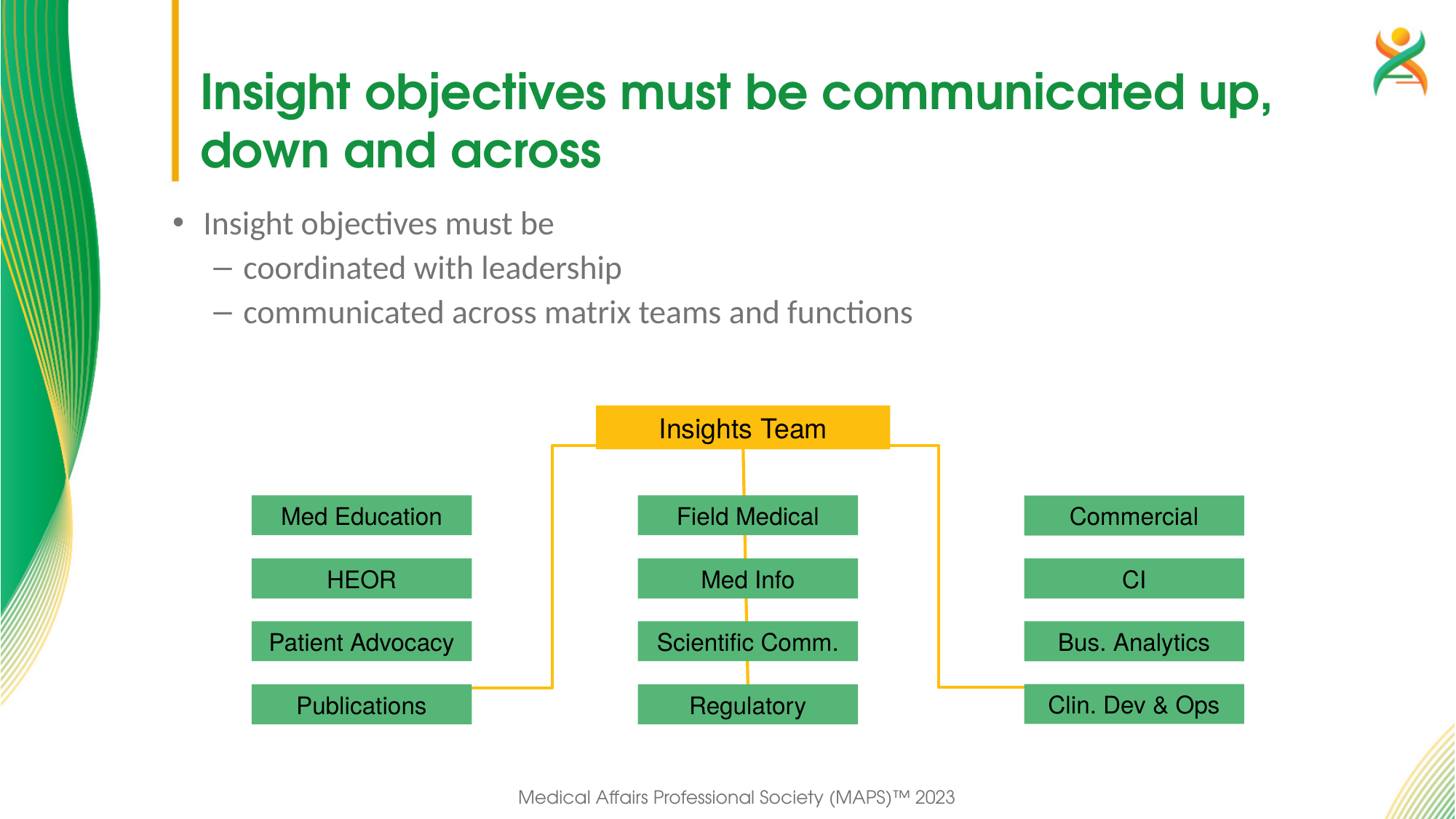

# Insight objectives must be communicated up, down and across
Insight objectives must be
coordinated with leadership
communicated across matrix teams and functions

Insights Team
Med Education
Field Medical
Commercial
HEOR
Med Info
CI
Patient Advocacy
Scientific Comm.
Bus. Analytics
Clin. Dev & Ops
Publications
Regulatory